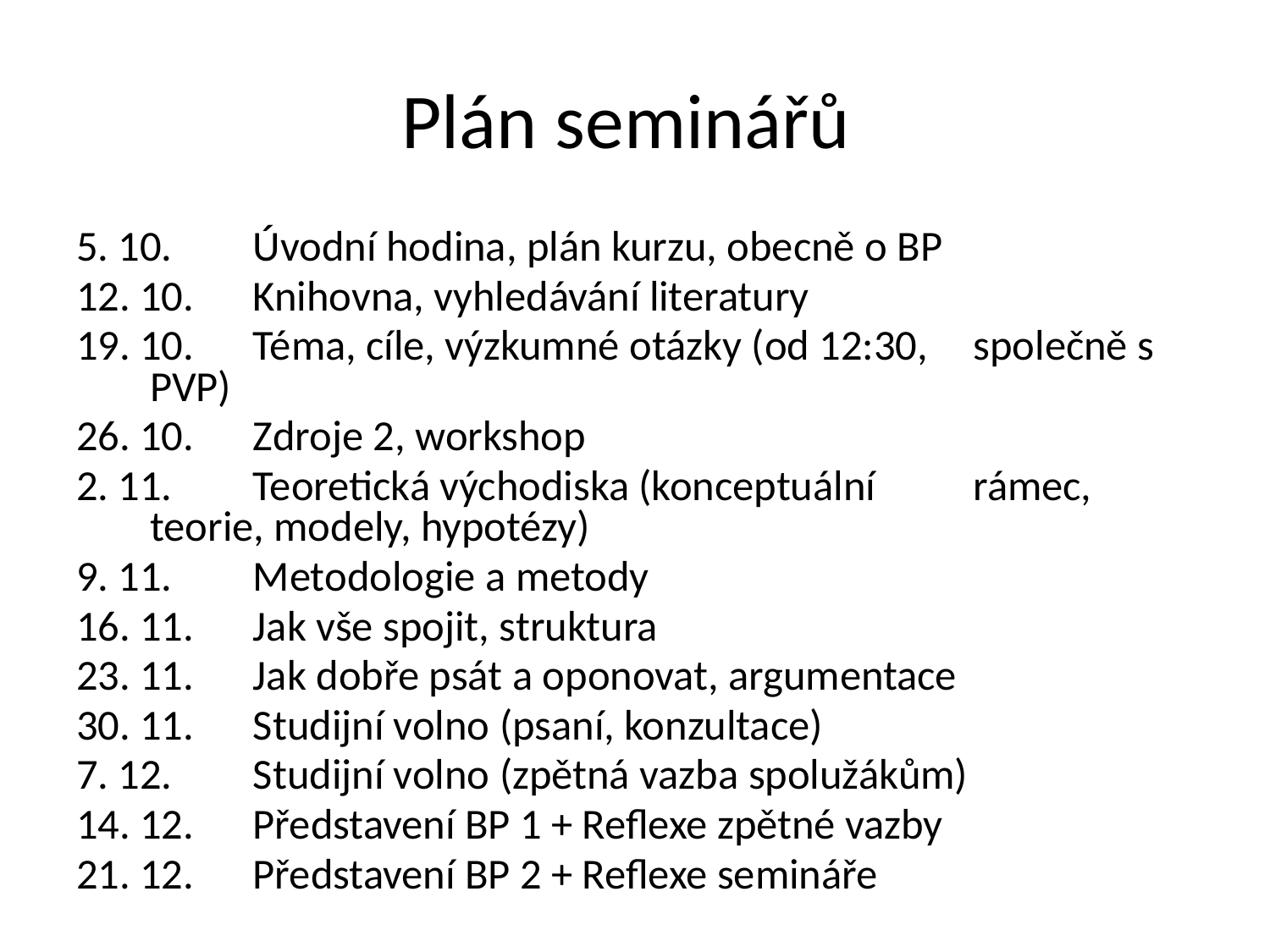

# Plán seminářů
5. 10. 		Úvodní hodina, plán kurzu, obecně o BP
12. 10.	Knihovna, vyhledávání literatury
19. 10.	Téma, cíle, výzkumné otázky (od 12:30, 		společně s PVP)
26. 10.	Zdroje 2, workshop
2. 11. 		Teoretická východiska (konceptuální 			rámec, teorie, modely, hypotézy)
9. 11.		Metodologie a metody
16. 11.	Jak vše spojit, struktura
23. 11. 	Jak dobře psát a oponovat, argumentace
30. 11.	Studijní volno (psaní, konzultace)
7. 12.		Studijní volno (zpětná vazba spolužákům)
14. 12.	Představení BP 1 + Reflexe zpětné vazby
21. 12. 	Představení BP 2 + Reflexe semináře